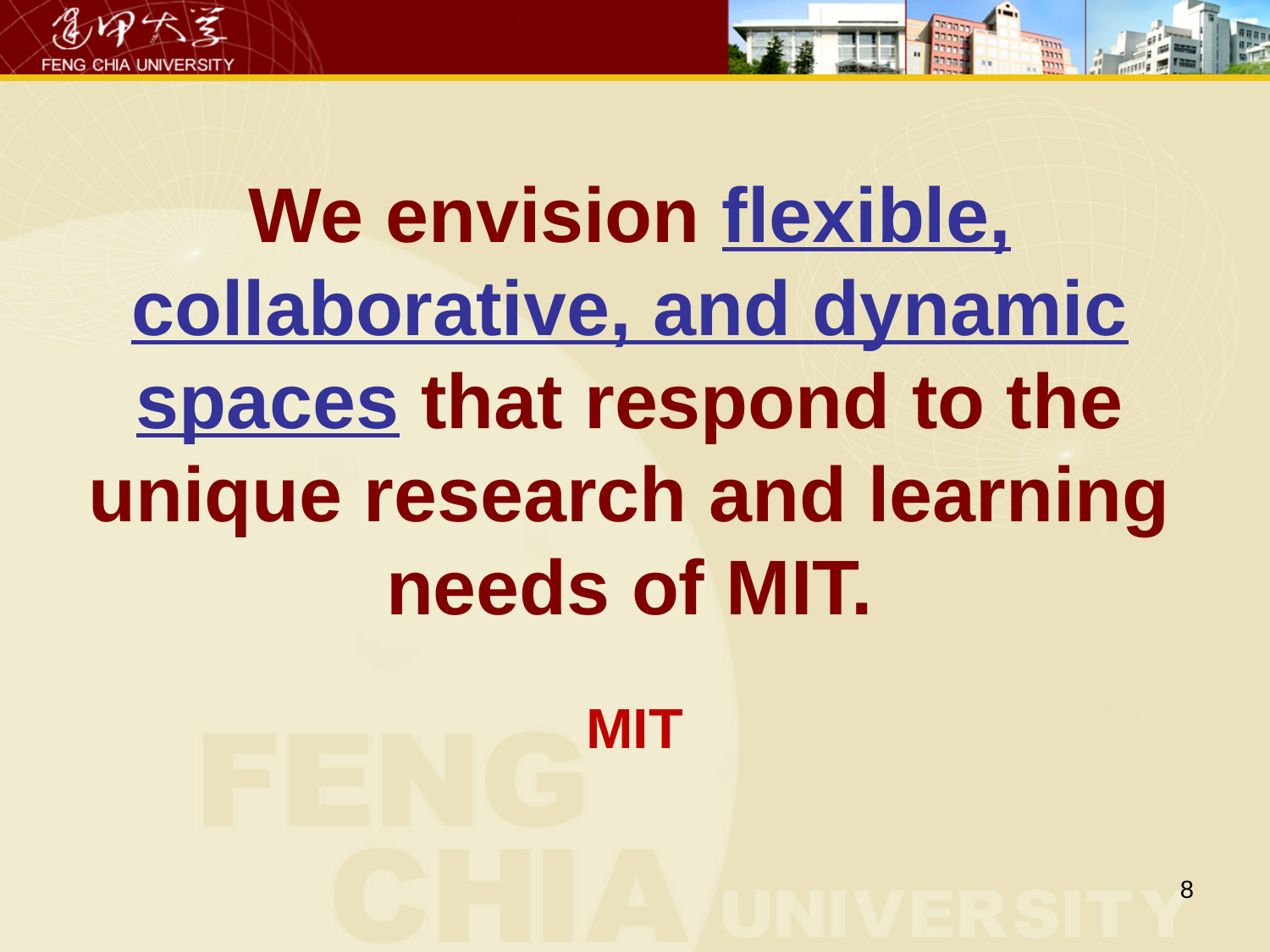

# We envision flexible, collaborative, and dynamic spaces that respond to the unique research and learning needs of MIT.
MIT
8